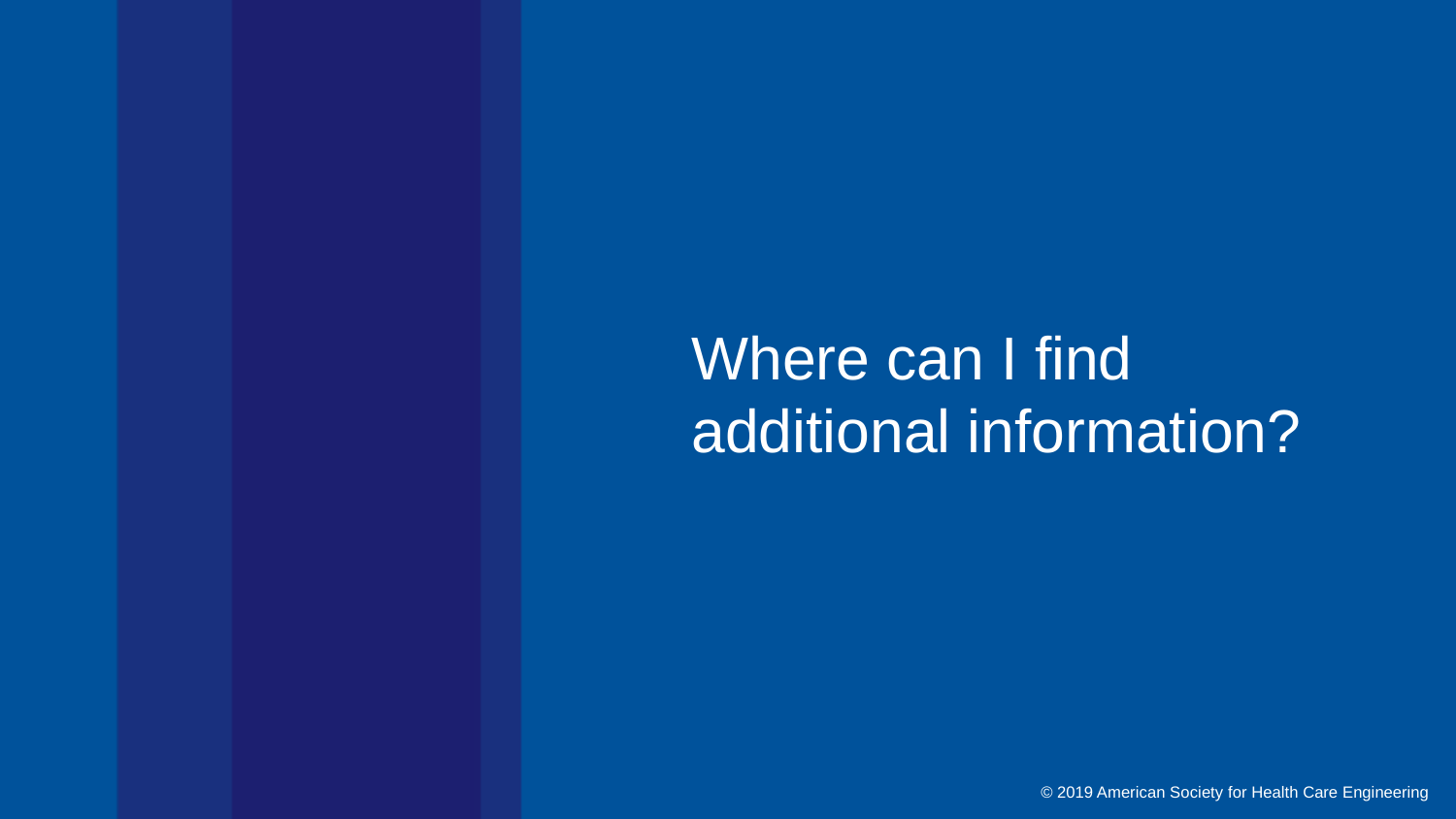

# Where can I find additional information?